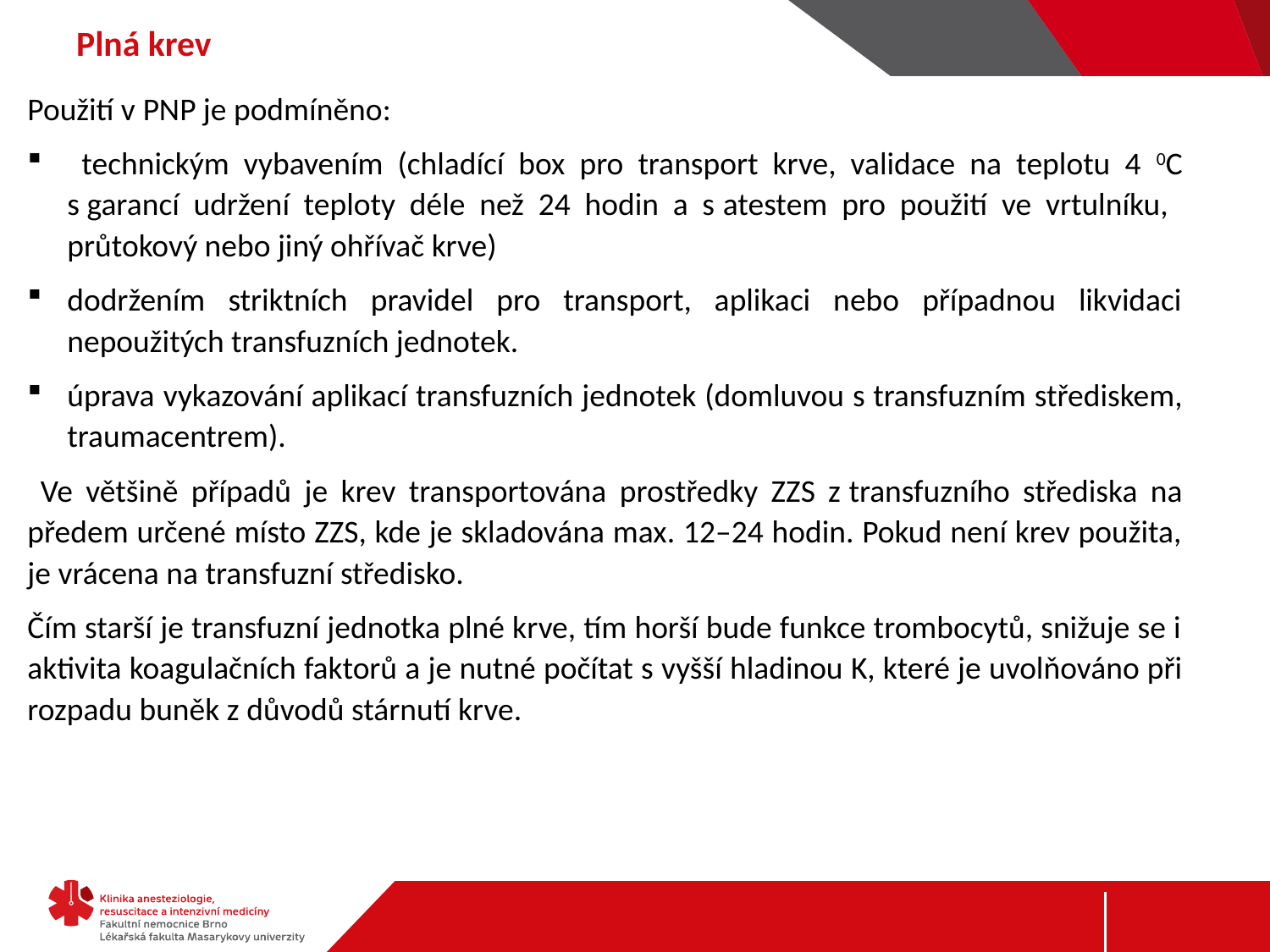

# Plná krev
Použití v PNP je podmíněno:
 technickým vybavením (chladící box pro transport krve, validace na teplotu 4 0C s garancí udržení teploty déle než 24 hodin a s atestem pro použití ve vrtulníku,  průtokový nebo jiný ohřívač krve)
dodržením striktních pravidel pro transport, aplikaci nebo případnou likvidaci nepoužitých transfuzních jednotek.
úprava vykazování aplikací transfuzních jednotek (domluvou s transfuzním střediskem, traumacentrem).
 Ve většině případů je krev transportována prostředky ZZS z transfuzního střediska na předem určené místo ZZS, kde je skladována max. 12–24 hodin. Pokud není krev použita, je vrácena na transfuzní středisko.
Čím starší je transfuzní jednotka plné krve, tím horší bude funkce trombocytů, snižuje se i aktivita koagulačních faktorů a je nutné počítat s vyšší hladinou K, které je uvolňováno při rozpadu buněk z důvodů stárnutí krve.